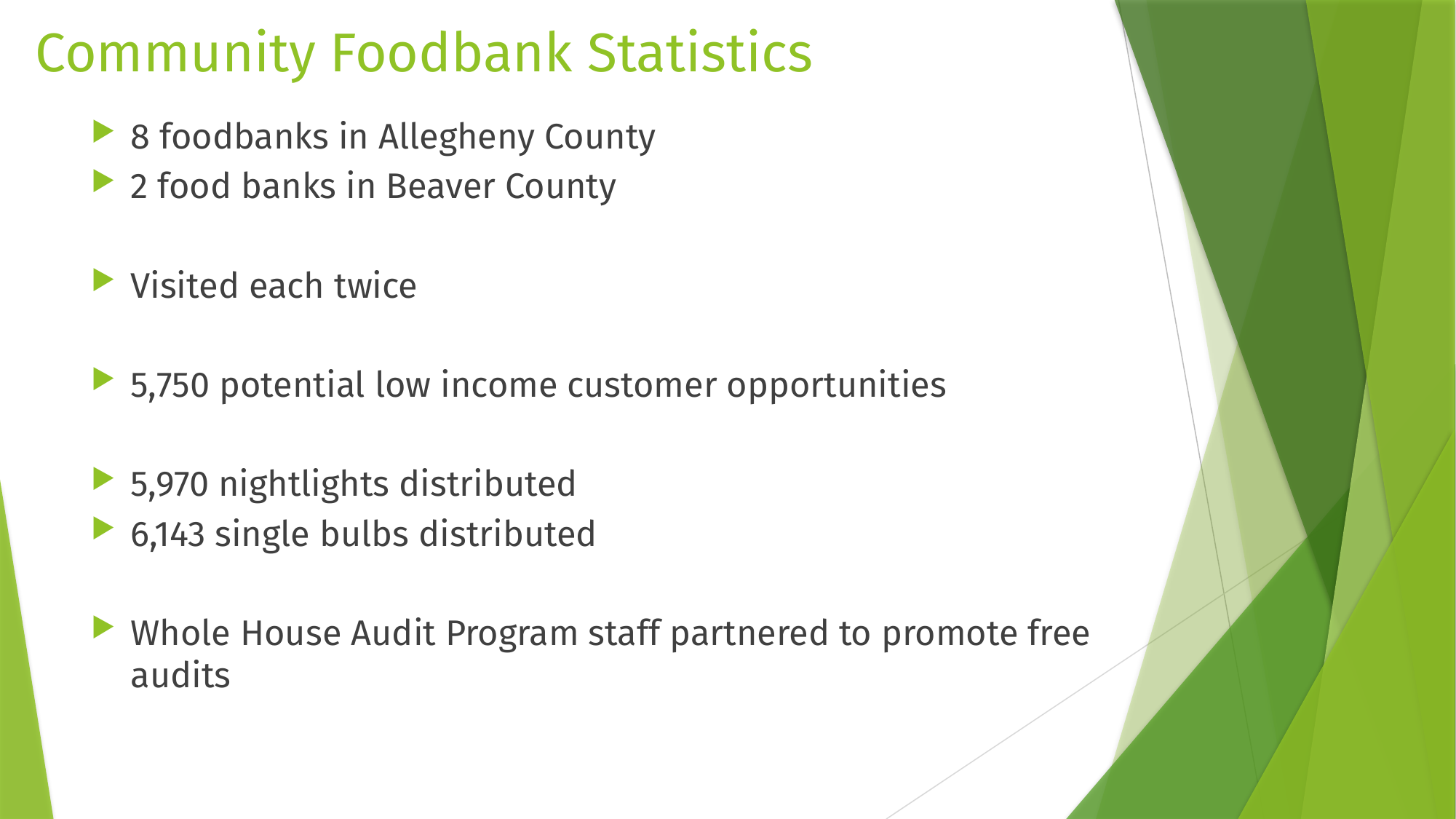

# Community Foodbank Statistics
8 foodbanks in Allegheny County
2 food banks in Beaver County

Visited each twice

5,750 potential low income customer opportunities

5,970 nightlights distributed
6,143 single bulbs distributed

Whole House Audit Program staff partnered to promote free audits